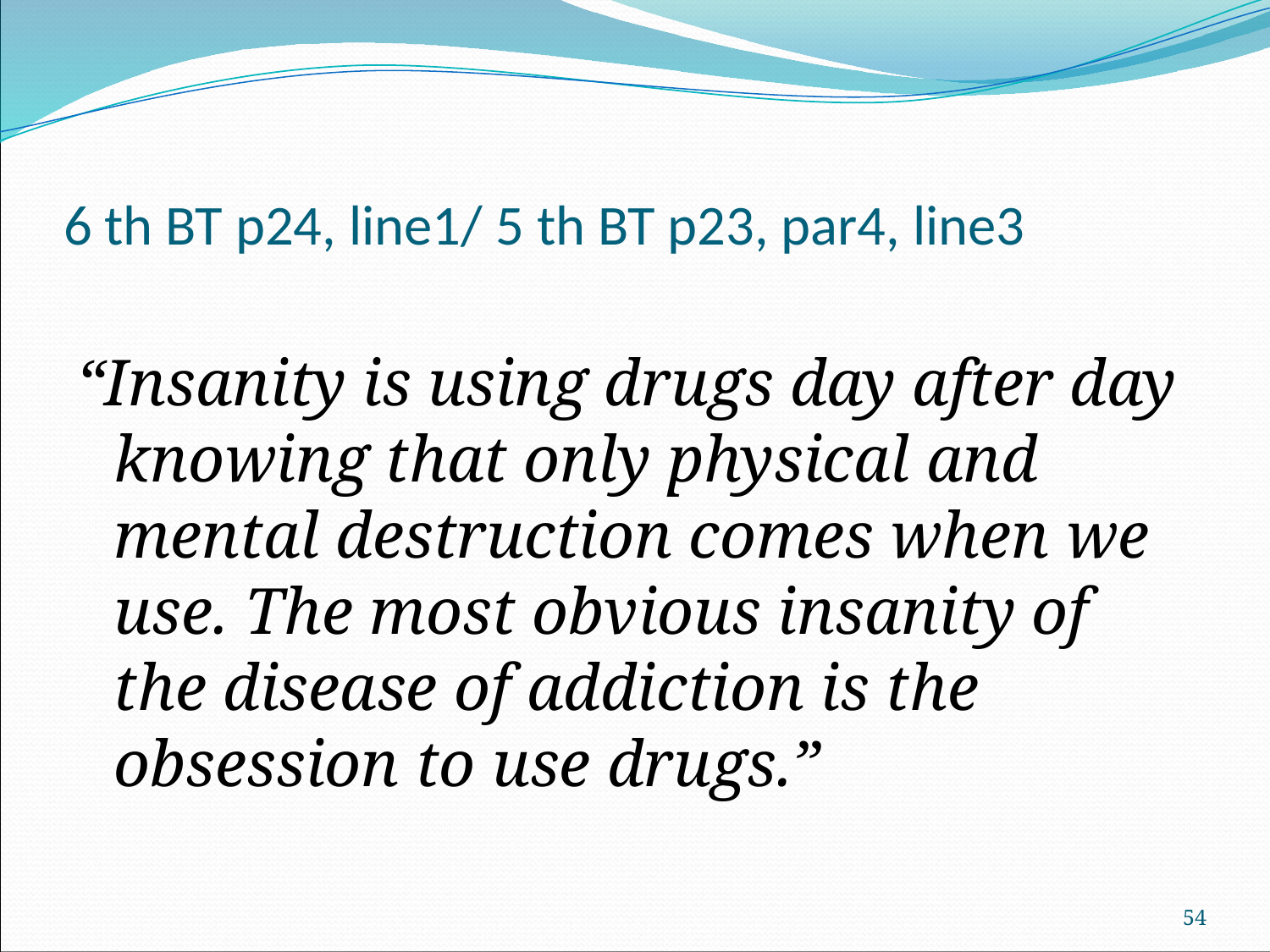

# 6 th BT p24, line1/ 5 th BT p23, par4, line3

“Insanity is using drugs day after day knowing that only physical and mental destruction comes when we use. The most obvious insanity of the disease of addiction is the obsession to use drugs.”
54